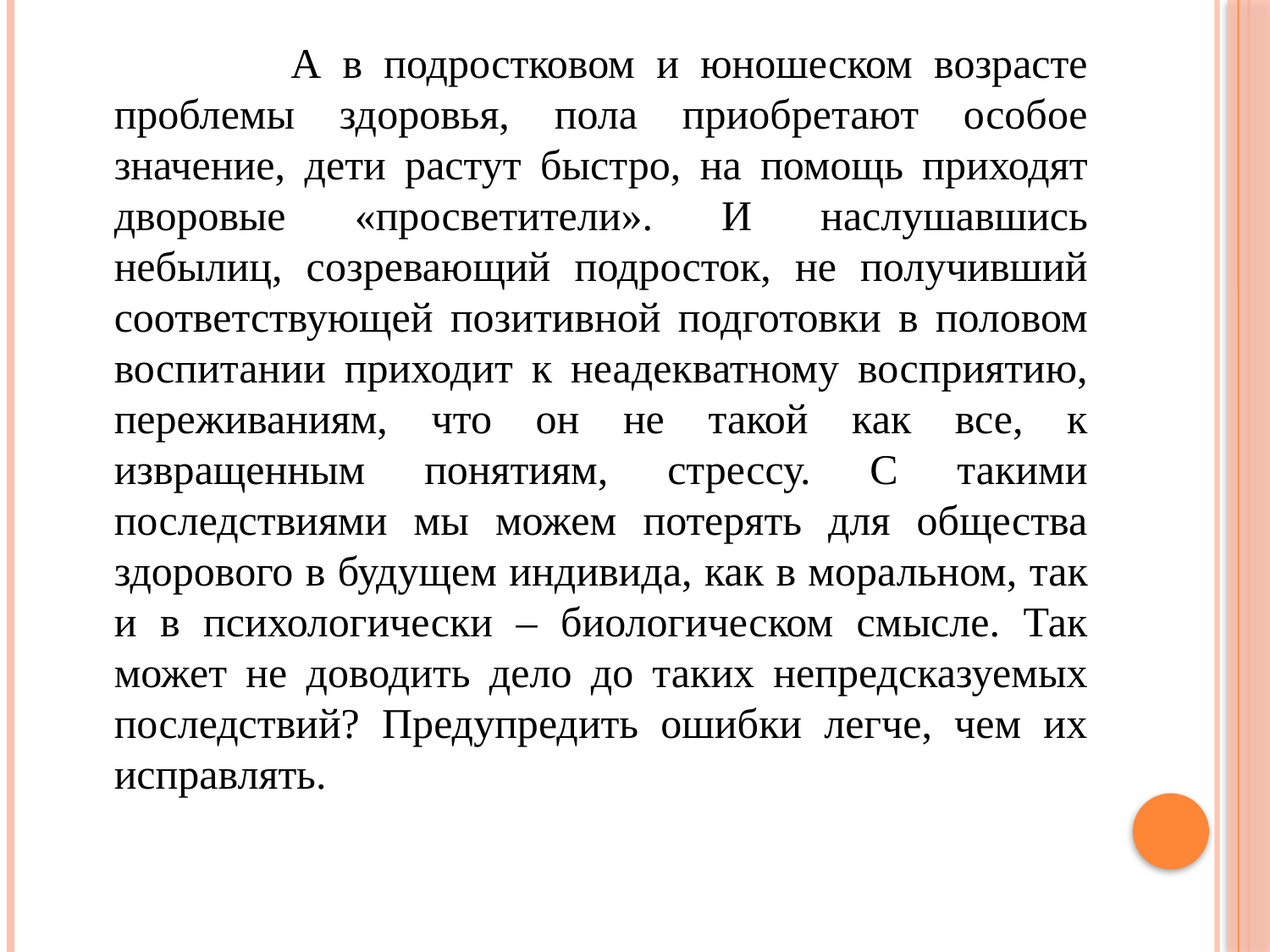

А в подростковом и юношеском возрасте проблемы здоровья, пола приобретают особое значение, дети растут быстро, на помощь приходят дворовые «просветители». И наслушавшись небылиц, созревающий подросток, не получивший соответствующей позитивной подготовки в половом воспитании приходит к неадекватному восприятию, переживаниям, что он не такой как все, к извращенным понятиям, стрессу. С такими последствиями мы можем потерять для общества здорового в будущем индивида, как в моральном, так и в психологически – биологическом смысле. Так может не доводить дело до таких непредсказуемых последствий? Предупредить ошибки легче, чем их исправлять.